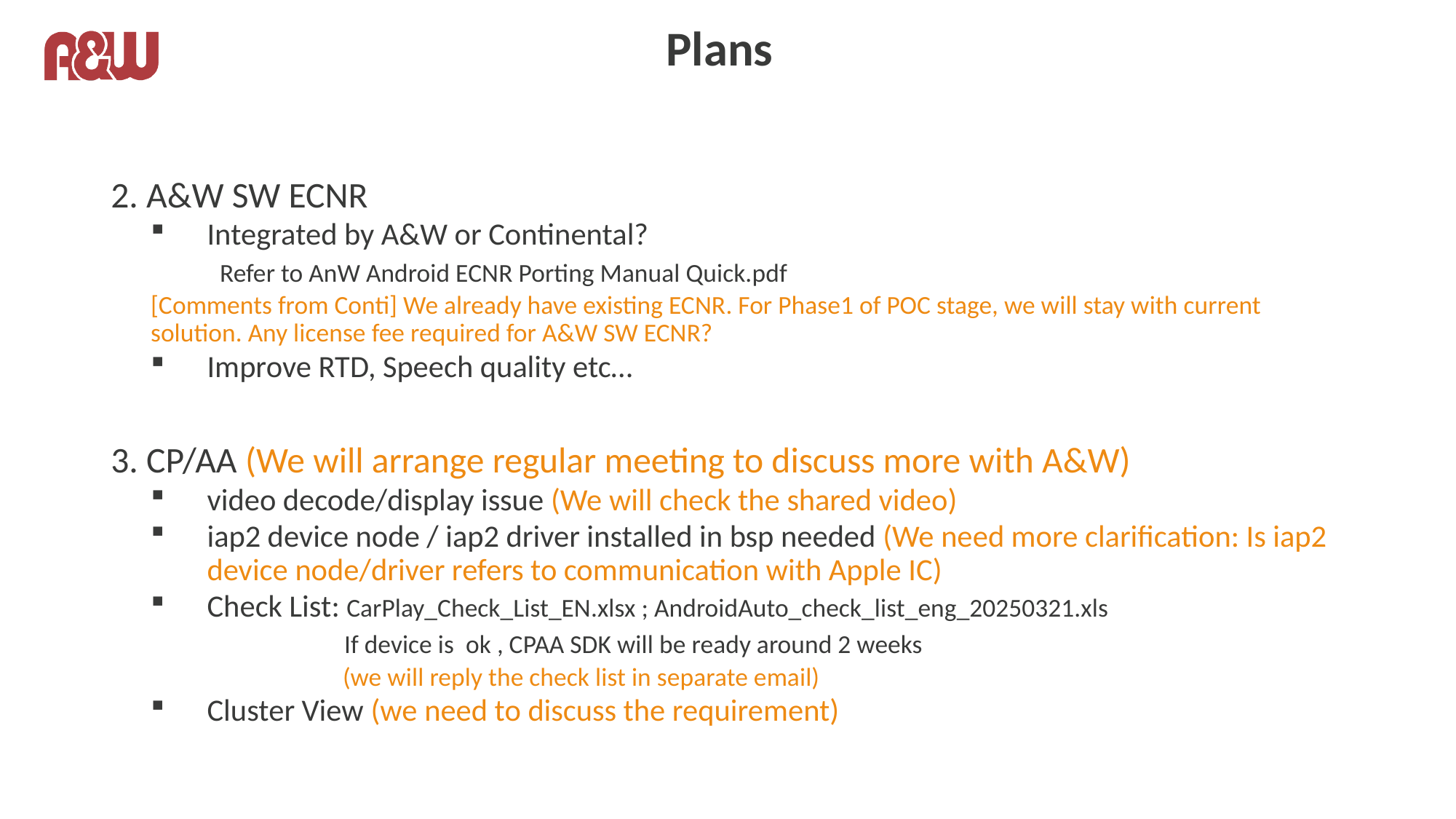

# Plans
2. A&W SW ECNR
Integrated by A&W or Continental?
          Refer to AnW Android ECNR Porting Manual Quick.pdf
[Comments from Conti] We already have existing ECNR. For Phase1 of POC stage, we will stay with current solution. Any license fee required for A&W SW ECNR?
Improve RTD, Speech quality etc…

3. CP/AA (We will arrange regular meeting to discuss more with A&W)
video decode/display issue (We will check the shared video)
iap2 device node / iap2 driver installed in bsp needed (We need more clarification: Is iap2 device node/driver refers to communication with Apple IC)
Check List: CarPlay_Check_List_EN.xlsx ; AndroidAuto_check_list_eng_20250321.xls
                            If device is  ok , CPAA SDK will be ready around 2 weeks
                                 (we will reply the check list in separate email)
Cluster View (we need to discuss the requirement)